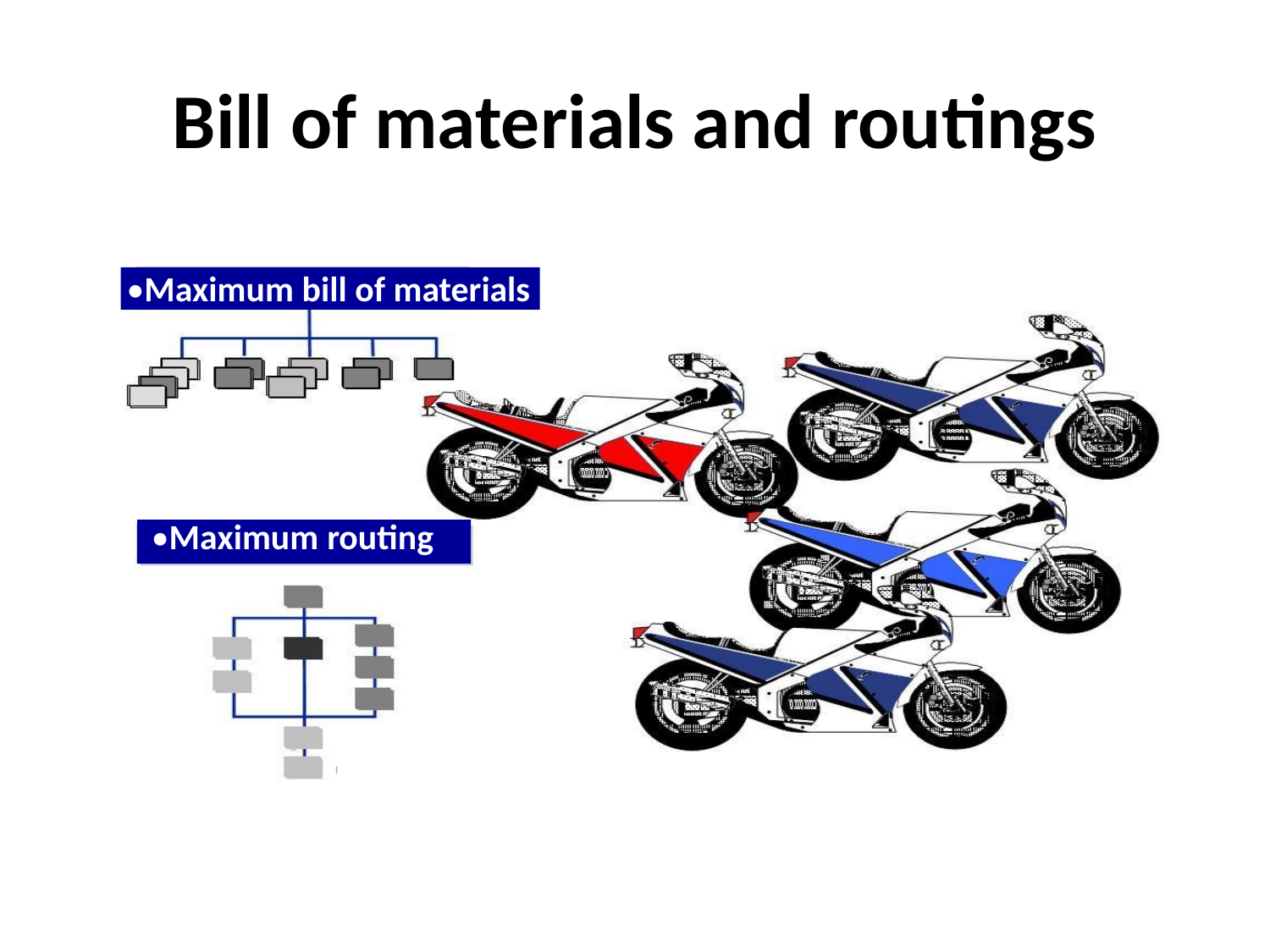

# Bill of materials and routings

•Maximum bill of materials

•Maximum routing